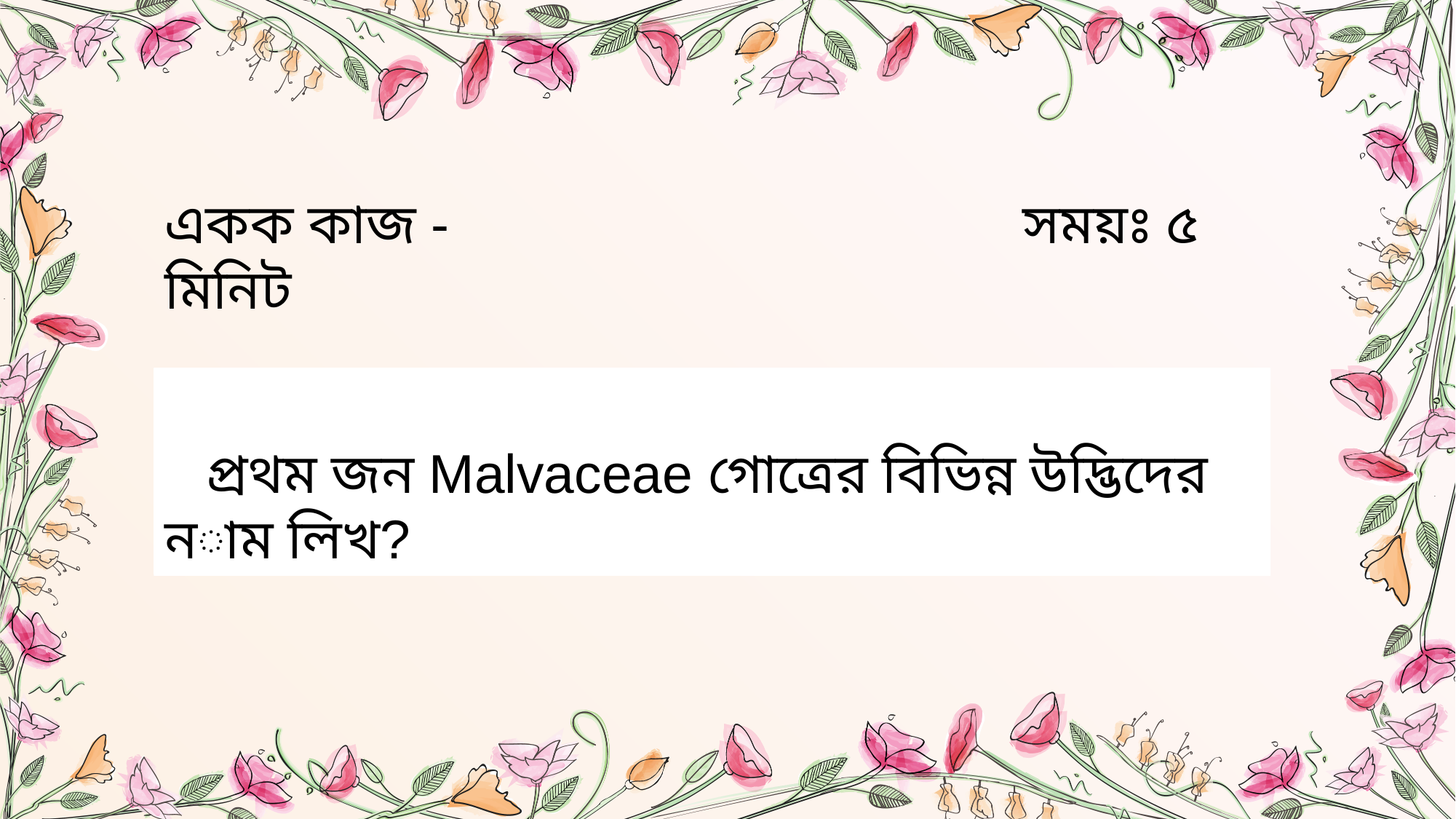

একক কাজ -                                      সময়ঃ ৫ মিনিট

   প্রথম জন Malvaceae গোত্রের বিভিন্ন উদ্ভিদের নাম লিখ?